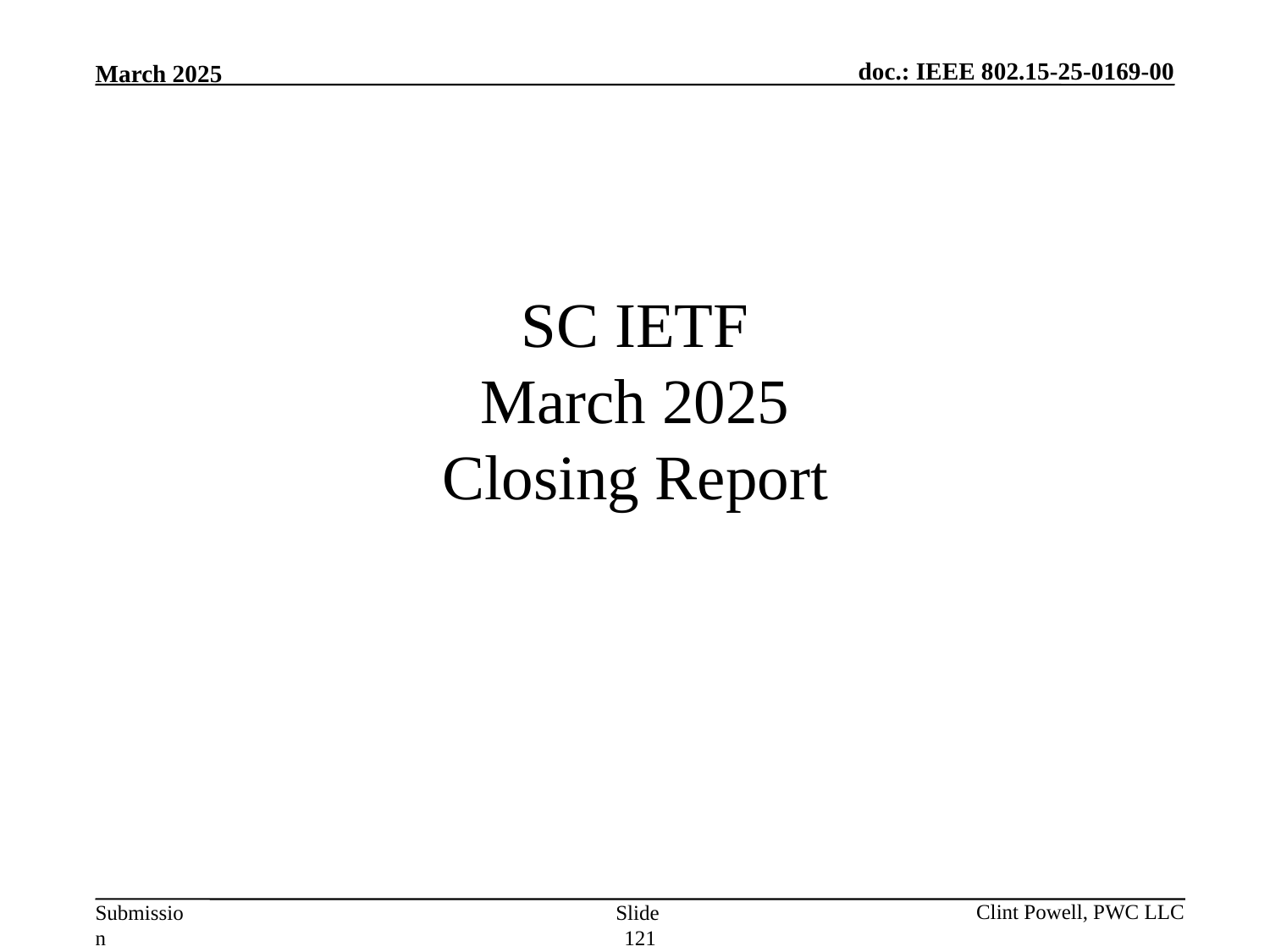

# SC IETF March 2025 Closing Report
Slide 121